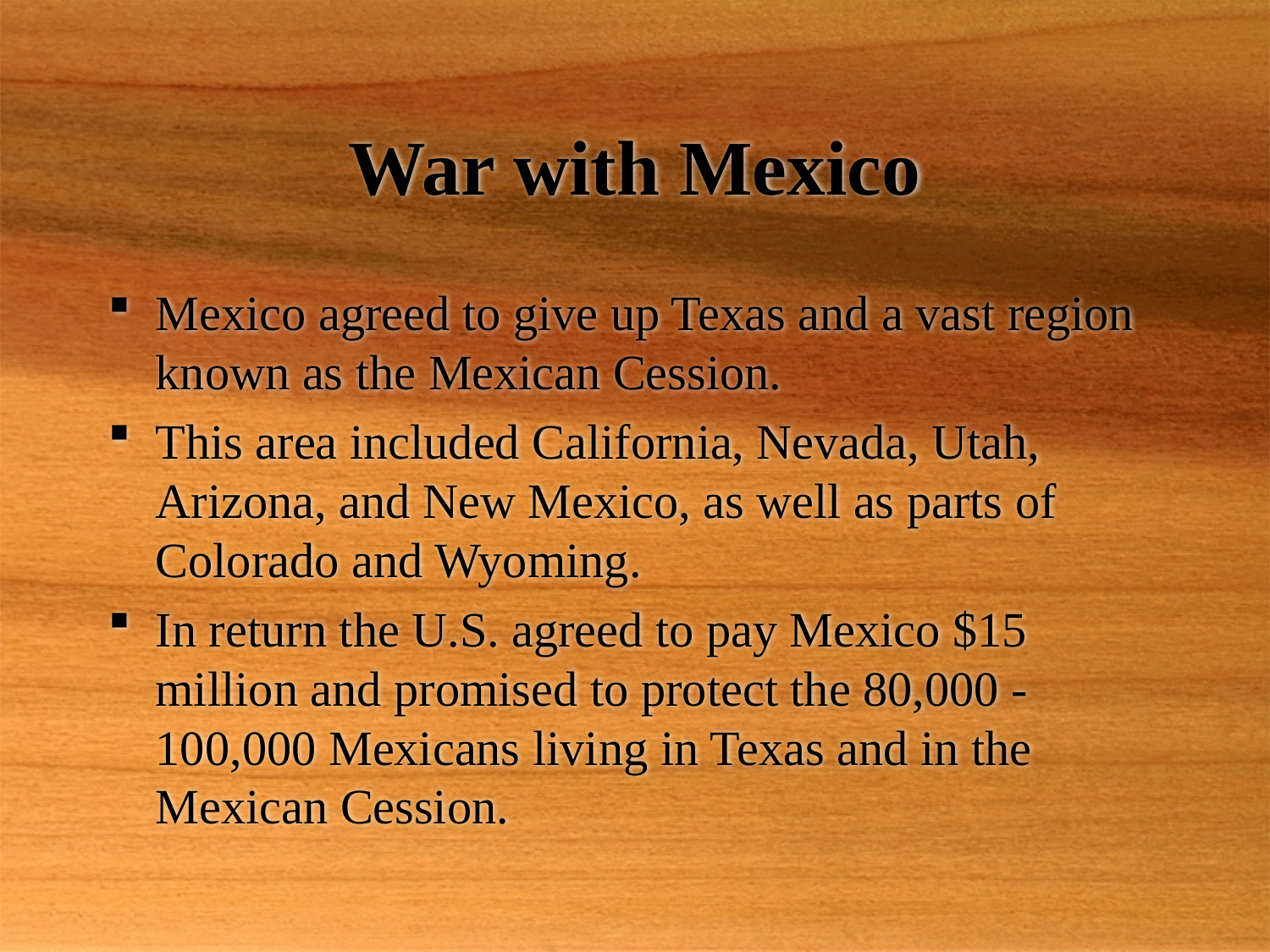

# War with Mexico
Mexico agreed to give up Texas and a vast region known as the Mexican Cession.
This area included California, Nevada, Utah, Arizona, and New Mexico, as well as parts of Colorado and Wyoming.
In return the U.S. agreed to pay Mexico $15 million and promised to protect the 80,000 - 100,000 Mexicans living in Texas and in the Mexican Cession.